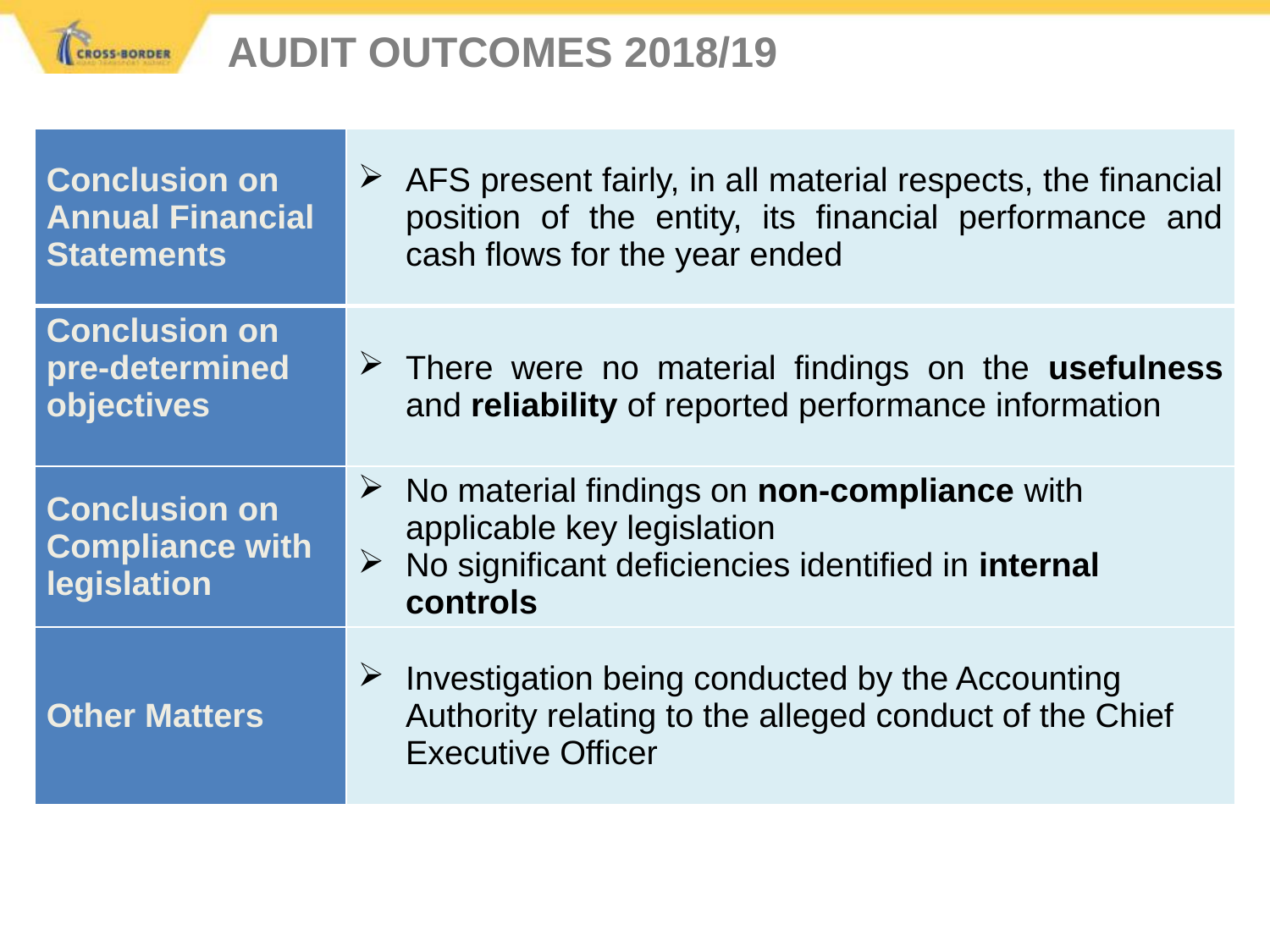

AUDIT OUTCOMES 2018/19
AUDIT OUTCOMES 2018/19
| Conclusion on Annual Financial Statements | AFS present fairly, in all material respects, the financial position of the entity, its financial performance and cash flows for the year ended |
| --- | --- |
| Conclusion on pre-determined objectives | There were no material findings on the usefulness and reliability of reported performance information |
| Conclusion on Compliance with legislation | No material findings on non-compliance with applicable key legislation No significant deficiencies identified in internal controls |
| Other Matters | Investigation being conducted by the Accounting Authority relating to the alleged conduct of the Chief Executive Officer |